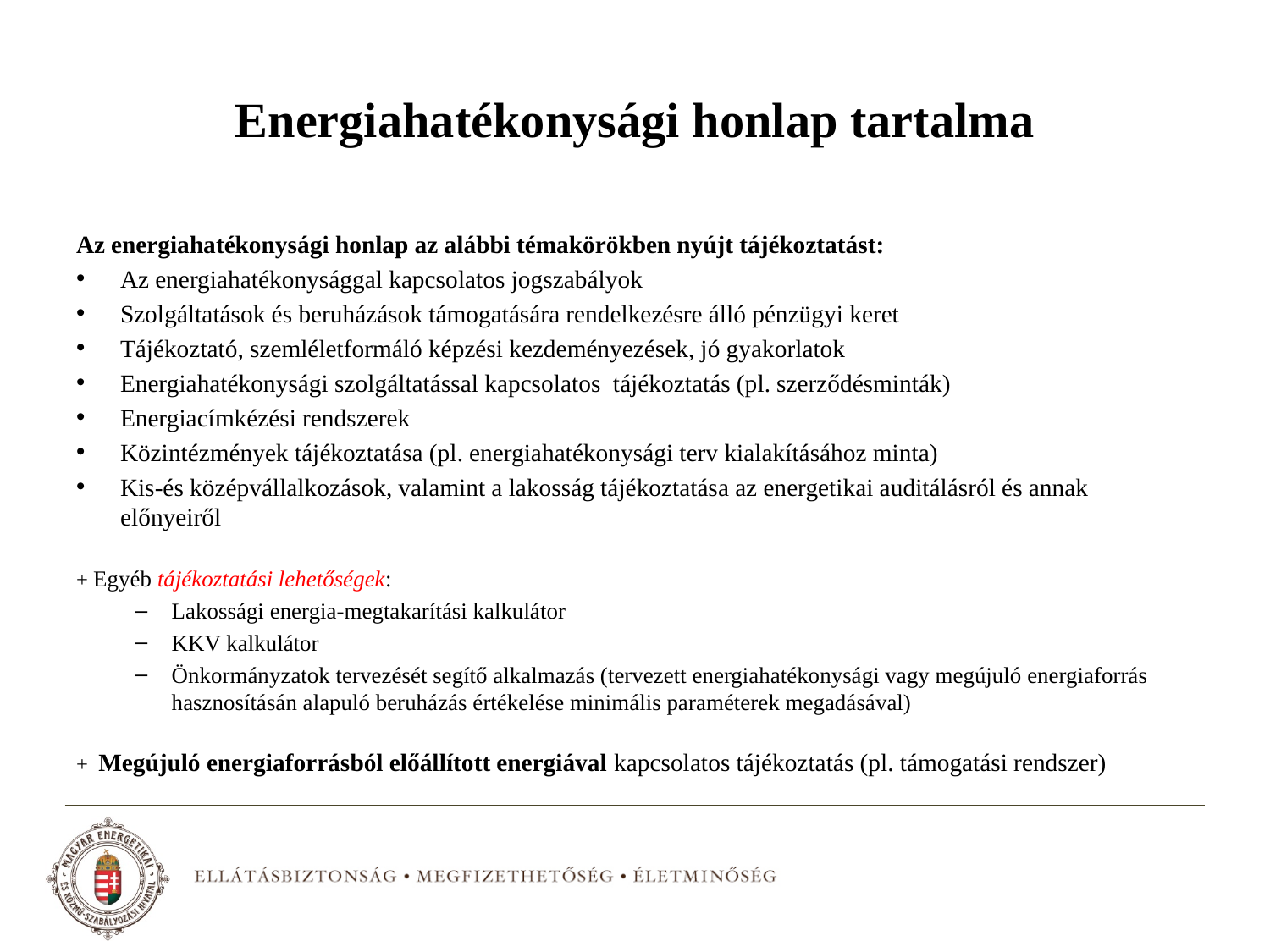

# Energiahatékonysági honlap tartalma
Az energiahatékonysági honlap az alábbi témakörökben nyújt tájékoztatást:
Az energiahatékonysággal kapcsolatos jogszabályok
Szolgáltatások és beruházások támogatására rendelkezésre álló pénzügyi keret
Tájékoztató, szemléletformáló képzési kezdeményezések, jó gyakorlatok
Energiahatékonysági szolgáltatással kapcsolatos  tájékoztatás (pl. szerződésminták)
Energiacímkézési rendszerek
Közintézmények tájékoztatása (pl. energiahatékonysági terv kialakításához minta)
Kis-és középvállalkozások, valamint a lakosság tájékoztatása az energetikai auditálásról és annak előnyeiről

+ Egyéb tájékoztatási lehetőségek:
Lakossági energia-megtakarítási kalkulátor
KKV kalkulátor
Önkormányzatok tervezését segítő alkalmazás (tervezett energiahatékonysági vagy megújuló energiaforrás hasznosításán alapuló beruházás értékelése minimális paraméterek megadásával)

+  Megújuló energiaforrásból előállított energiával kapcsolatos tájékoztatás (pl. támogatási rendszer)